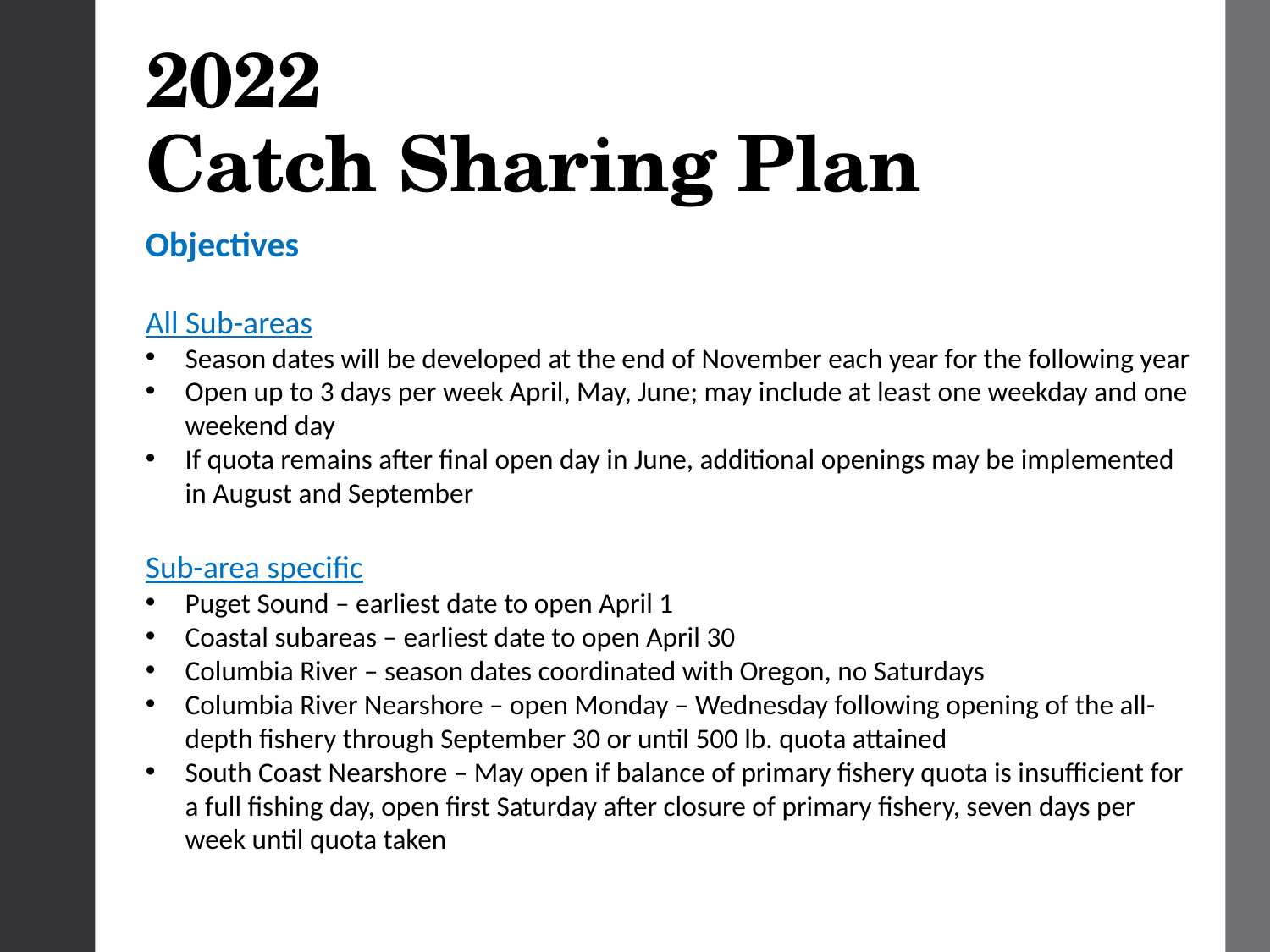

2022
Catch Sharing Plan
Objectives

All Sub-areas
Season dates will be developed at the end of November each year for the following year
Open up to 3 days per week April, May, June; may include at least one weekday and one weekend day
If quota remains after final open day in June, additional openings may be implemented in August and September

Sub-area specific
Puget Sound – earliest date to open April 1
Coastal subareas – earliest date to open April 30
Columbia River – season dates coordinated with Oregon, no Saturdays
Columbia River Nearshore – open Monday – Wednesday following opening of the all-depth fishery through September 30 or until 500 lb. quota attained
South Coast Nearshore – May open if balance of primary fishery quota is insufficient for a full fishing day, open first Saturday after closure of primary fishery, seven days per week until quota taken